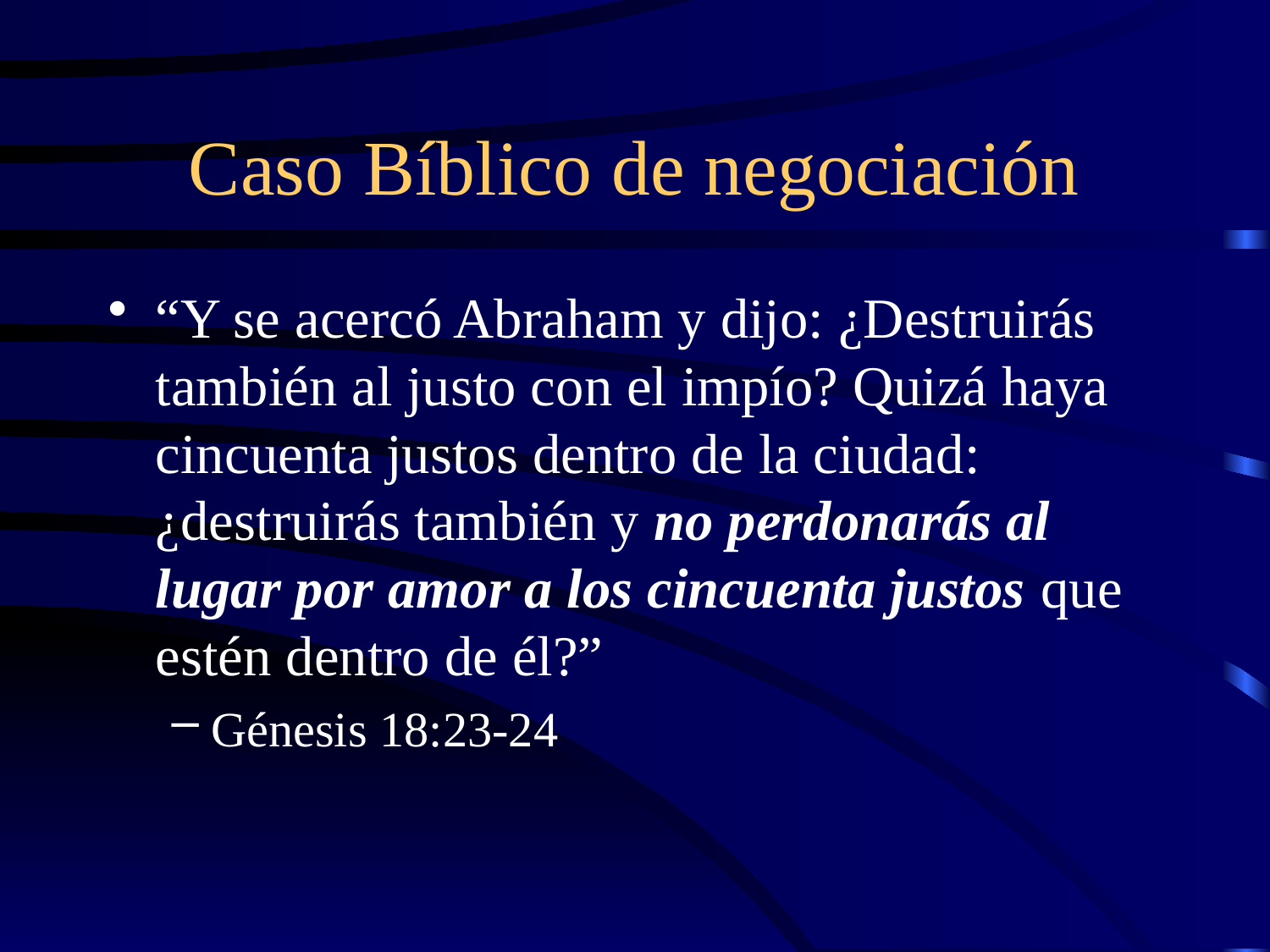

# Caso Bíblico de negociación
“Y se acercó Abraham y dijo: ¿Destruirás también al justo con el impío? Quizá haya cincuenta justos dentro de la ciudad: ¿destruirás también y no perdonarás al lugar por amor a los cincuenta justos que estén dentro de él?”
Génesis 18:23-24